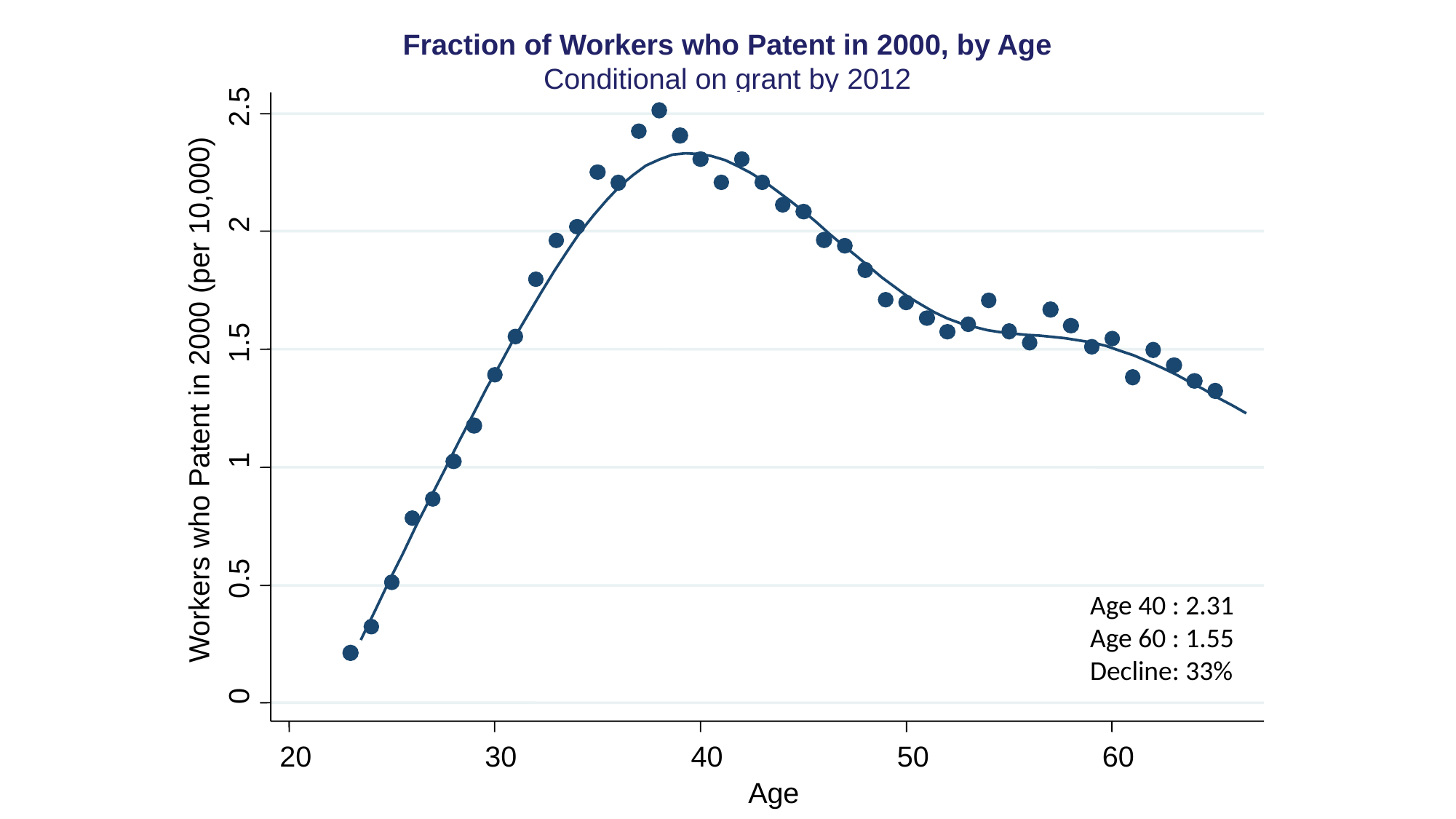

Fraction of Workers who Patent in 2000, by Age
Conditional on grant by 2012

2.5

2

1.5

Workers who Patent in 2000 (per 10,000)

1

0.5

0

20
30
40
50
60
Age
 Age 40 : 2.31
 Age 60 : 1.55
 Decline: 33%